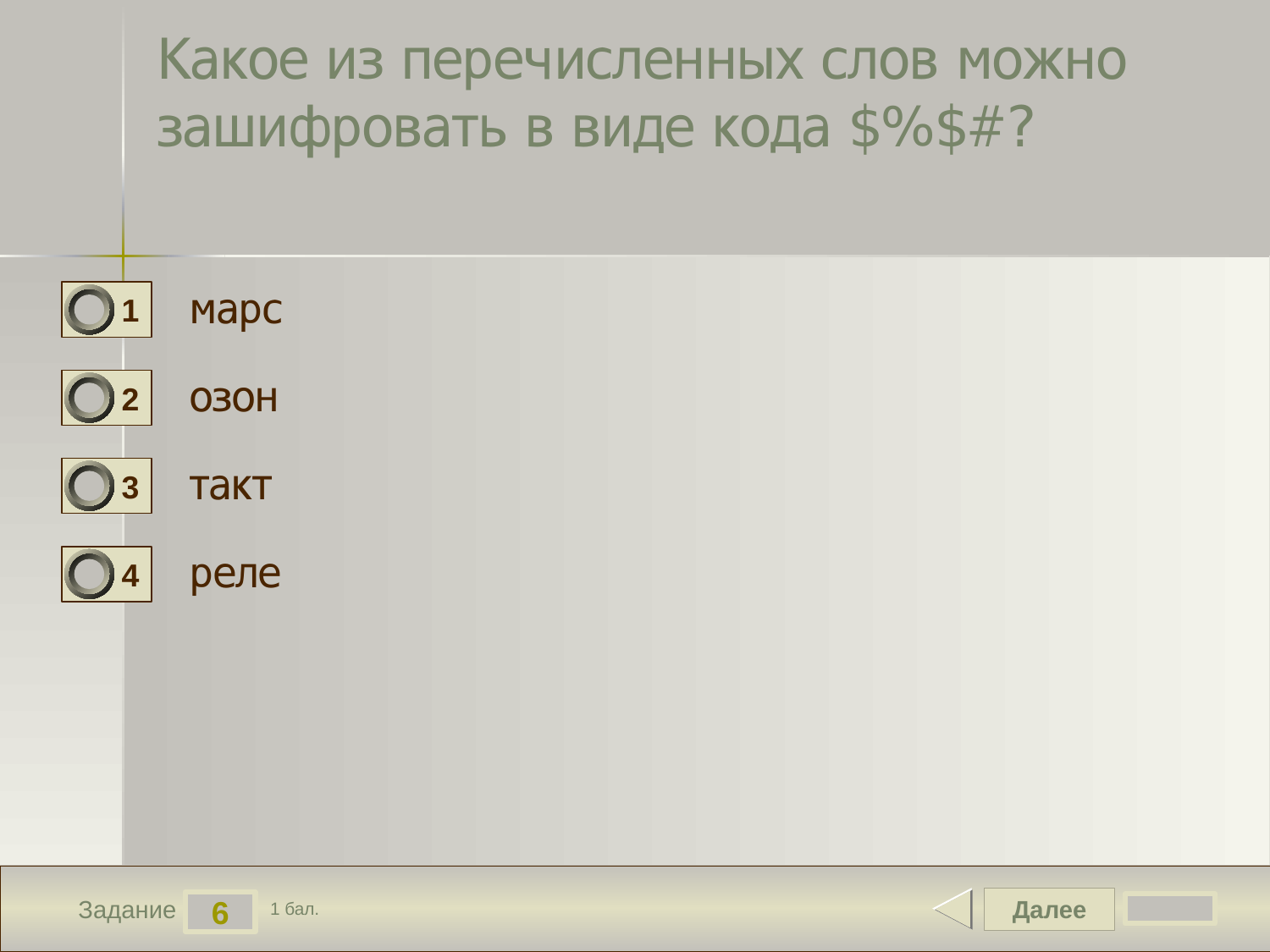

# Какое из перечисленных слов можно зашифровать в виде кода $%$#?
марс
1

озон
2

такт
3

реле
4

Далее
6
Задание

1 бал.